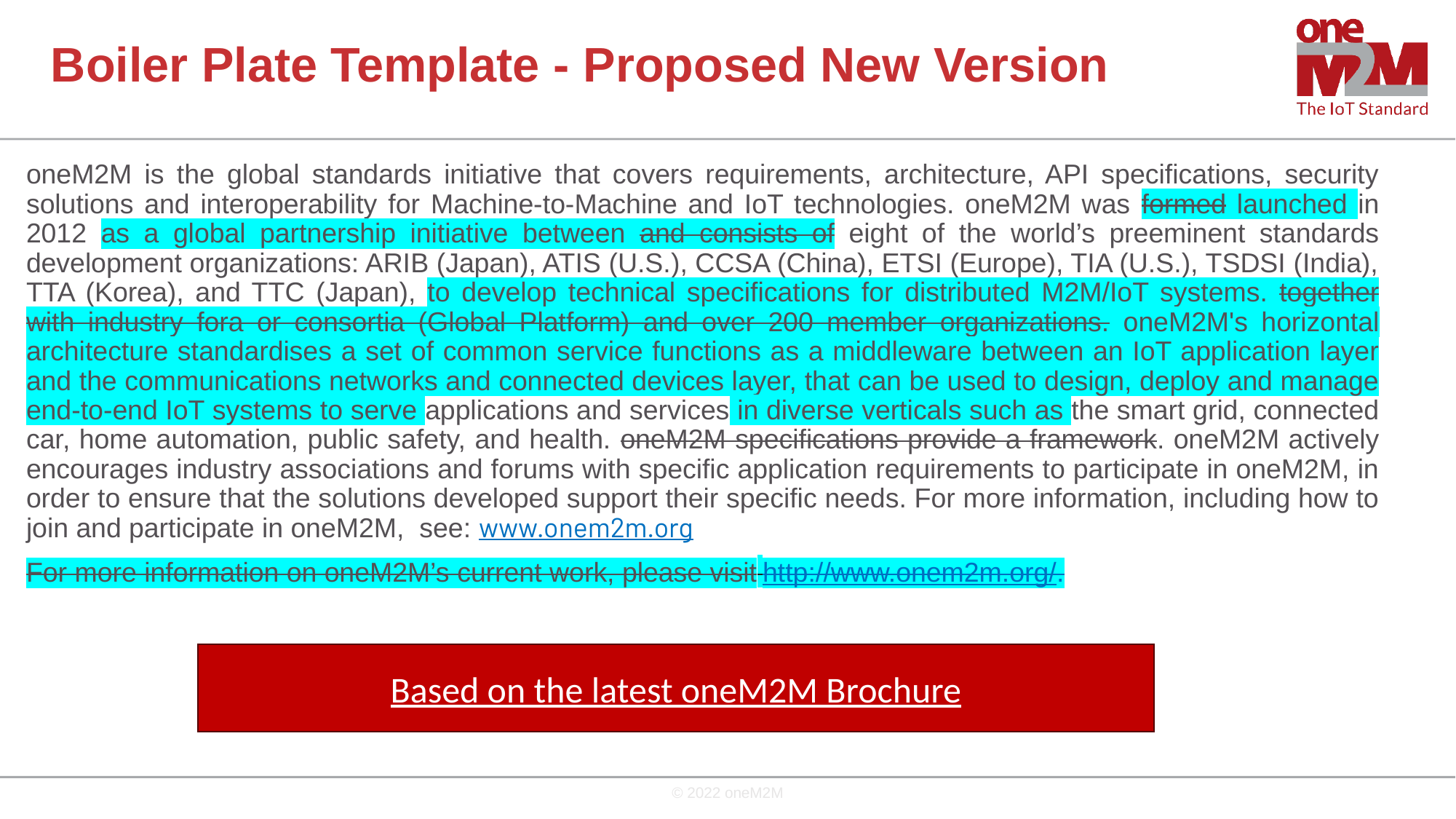

# Boiler Plate Template - Proposed New Version
oneM2M is the global standards initiative that covers requirements, architecture, API specifications, security solutions and interoperability for Machine-to-Machine and IoT technologies. oneM2M was formed launched in 2012 as a global partnership initiative between and consists of eight of the world’s preeminent standards development organizations: ARIB (Japan), ATIS (U.S.), CCSA (China), ETSI (Europe), TIA (U.S.), TSDSI (India), TTA (Korea), and TTC (Japan), to develop technical specifications for distributed M2M/IoT systems. together with industry fora or consortia (Global Platform) and over 200 member organizations. oneM2M's horizontal architecture standardises a set of common service functions as a middleware between an IoT application layer and the communications networks and connected devices layer, that can be used to design, deploy and manage end-to-end IoT systems to serve applications and services in diverse verticals such as the smart grid, connected car, home automation, public safety, and health. oneM2M specifications provide a framework. oneM2M actively encourages industry associations and forums with specific application requirements to participate in oneM2M, in order to ensure that the solutions developed support their specific needs. For more information, including how to join and participate in oneM2M,  see: www.onem2m.org
For more information on oneM2M’s current work, please visit http://www.onem2m.org/.

Based on the latest oneM2M Brochure

© 2022 oneM2M